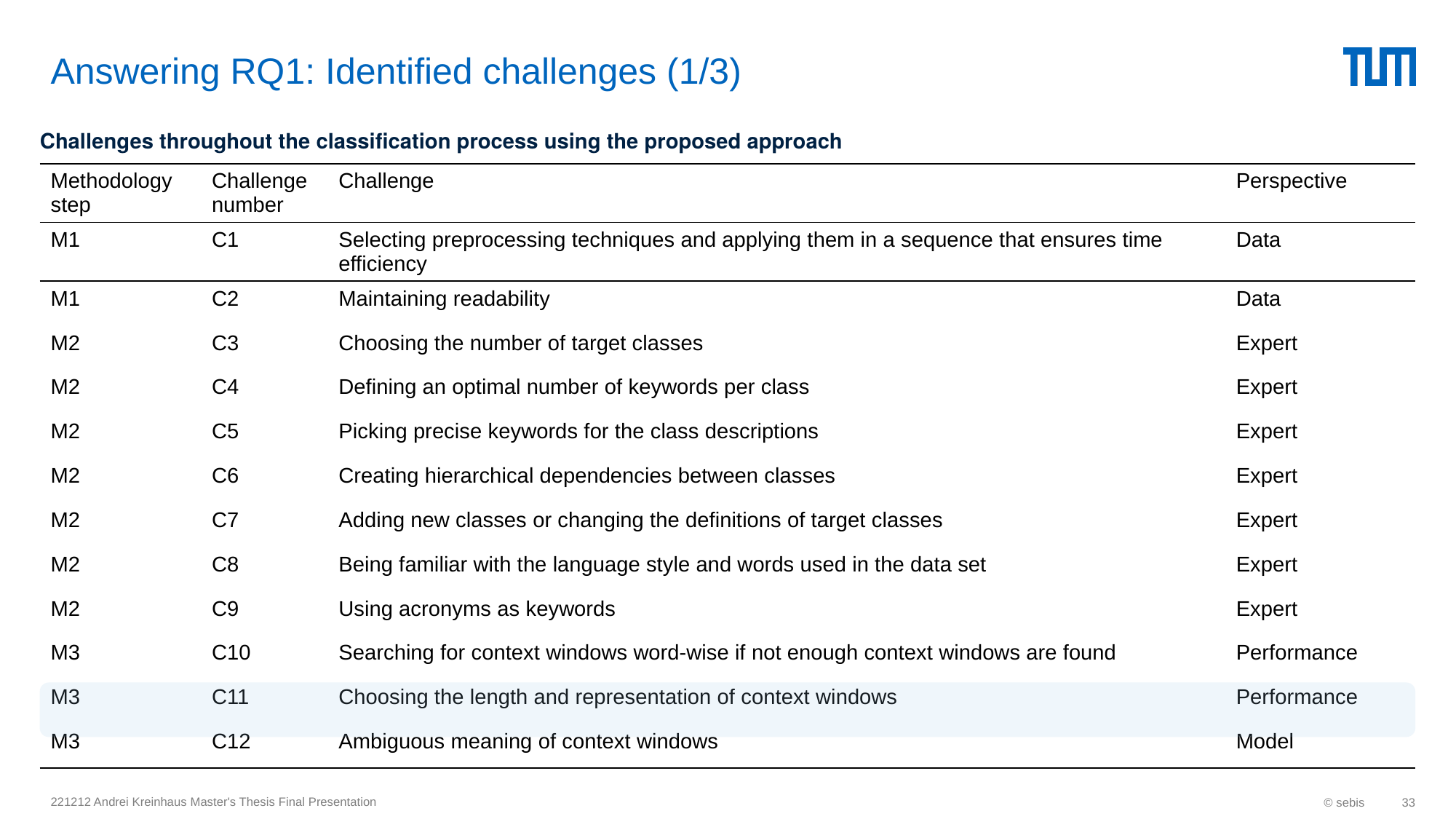

# Answering RQ1: Identified challenges (1/3)
Challenges throughout the classification process using the proposed approach
| Methodology step | Challenge number | Challenge | Perspective |
| --- | --- | --- | --- |
| M1 | C1 | Selecting preprocessing techniques and applying them in a sequence that ensures time efficiency | Data |
| M1 | C2 | Maintaining readability | Data |
| M2 | C3 | Choosing the number of target classes | Expert |
| M2 | C4 | Defining an optimal number of keywords per class | Expert |
| M2 | C5 | Picking precise keywords for the class descriptions | Expert |
| M2 | C6 | Creating hierarchical dependencies between classes | Expert |
| M2 | C7 | Adding new classes or changing the definitions of target classes | Expert |
| M2 | C8 | Being familiar with the language style and words used in the data set | Expert |
| M2 | C9 | Using acronyms as keywords | Expert |
| M3 | C10 | Searching for context windows word-wise if not enough context windows are found | Performance |
| M3 | C11 | Choosing the length and representation of context windows | Performance |
| M3 | C12 | Ambiguous meaning of context windows | Model |

221212 Andrei Kreinhaus Master's Thesis Final Presentation
© sebis
33